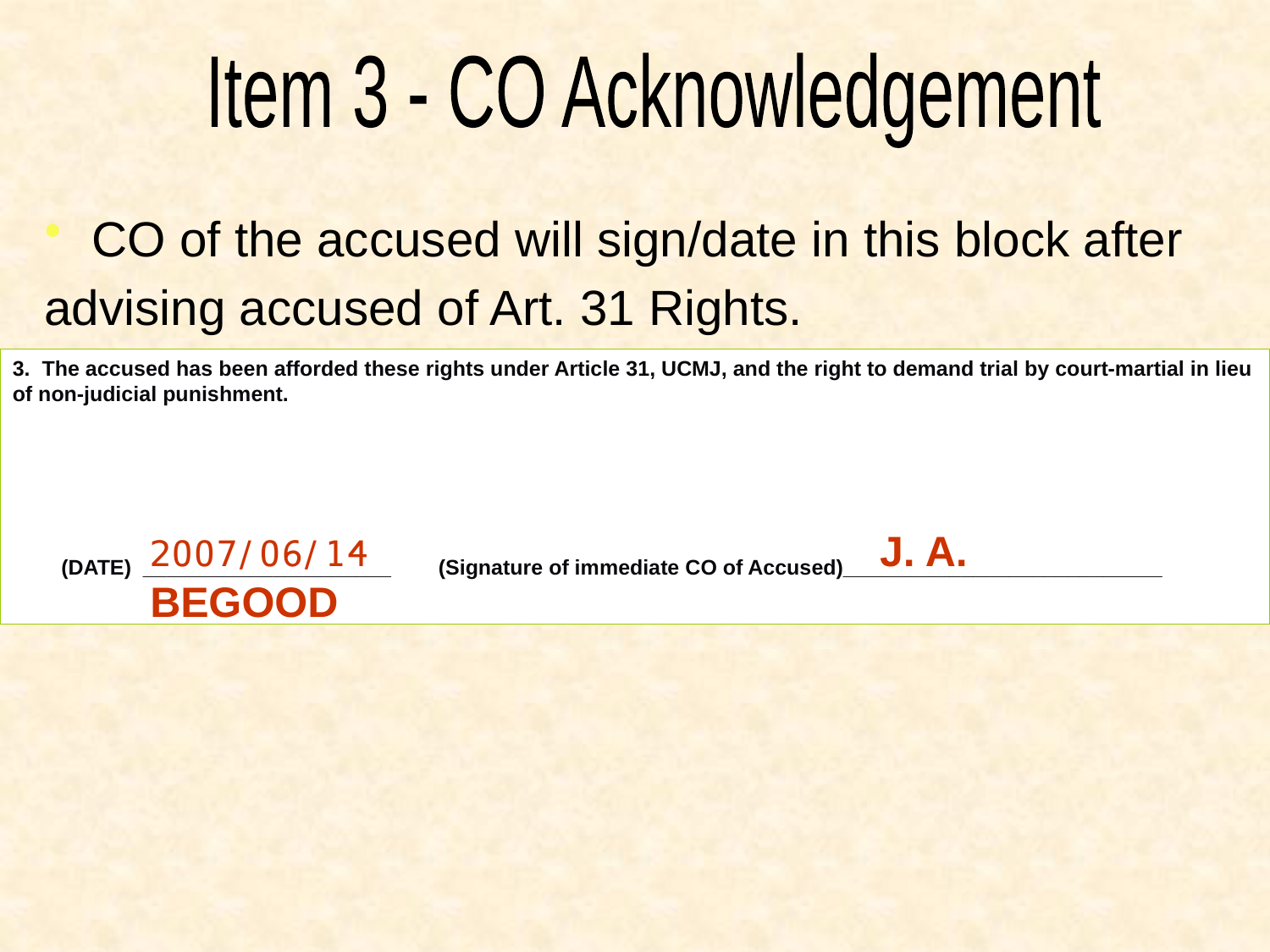

Item 3 - CO Acknowledgement
CO of the accused will sign/date in this block after
advising accused of Art. 31 Rights.

3.  The accused has been afforded these rights under Article 31, UCMJ, and the right to demand trial by court-martial in lieu
of non-judicial punishment.

          (DATE)  _____________________        (Signature of immediate CO of Accused)___________________________

2007/06/14                                           J. A. BEGOOD